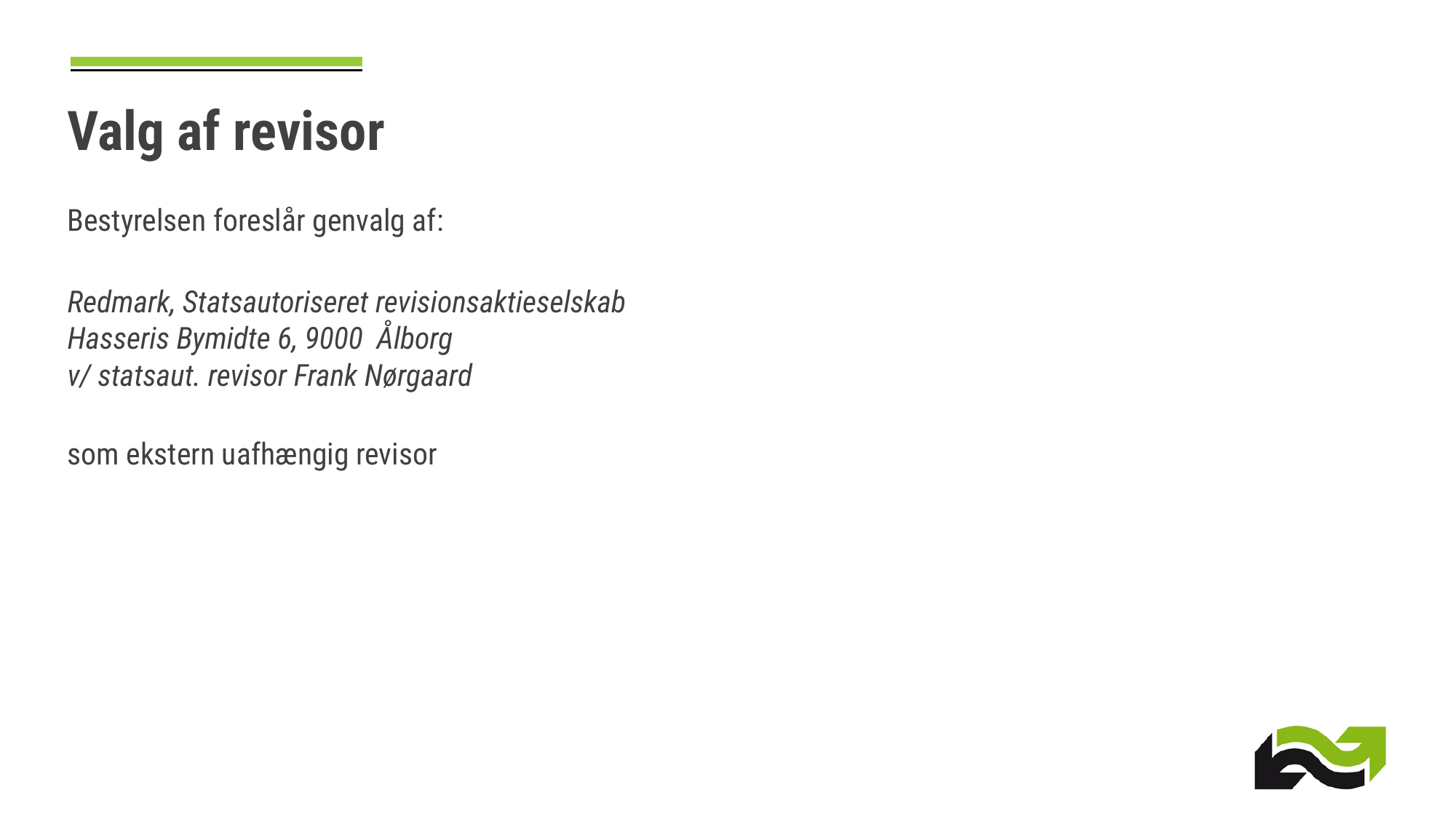

Valg af revisor
Bestyrelsen foreslår genvalg af:
Redmark, Statsautoriseret revisionsaktieselskab
Hasseris Bymidte 6, 9000  Ålborg
v/ statsaut. revisor Frank Nørgaard
som ekstern uafhængig revisor